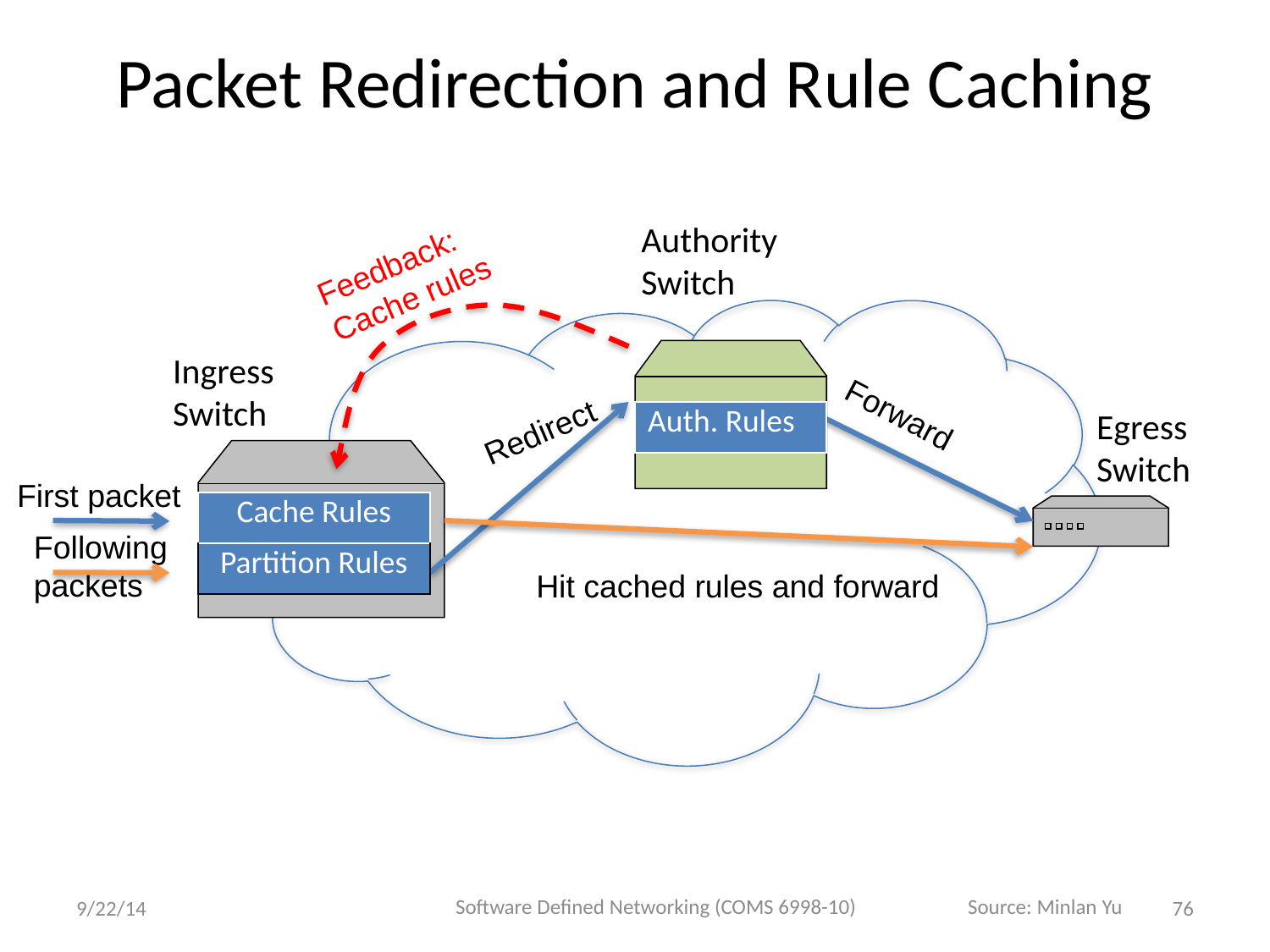

# Packet Redirection and Rule Caching
Authority Switch
Feedback:
Cache rules

Ingress Switch
Forward
Egress Switch
| Auth. Rules |
| --- |
Redirect

First packet
| Cache Rules |
| --- |
| Partition Rules |

Following packets
Hit cached rules and forward
Software Defined Networking (COMS 6998-10)
Source: Minlan Yu
9/22/14
76